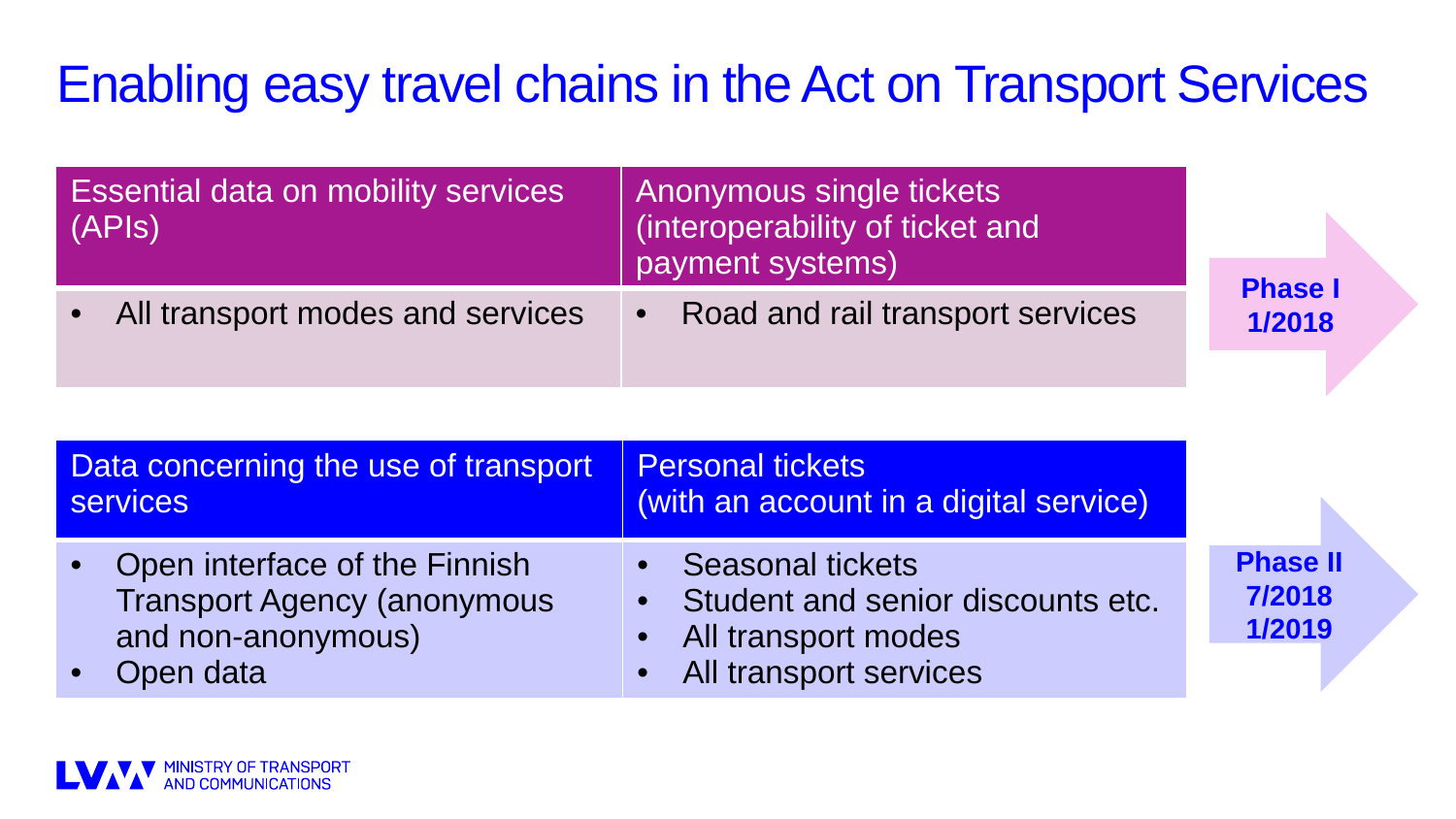

# Enabling easy travel chains in the Act on Transport Services
| Essential data on mobility services (APIs) | Anonymous single tickets (interoperability of ticket and payment systems) |
| --- | --- |
| All transport modes and services | Road and rail transport services |
Phase I
1/2018
| Data concerning the use of transport services | Personal tickets (with an account in a digital service) |
| --- | --- |
| Open interface of the Finnish Transport Agency (anonymous and non-anonymous) Open data | Seasonal tickets Student and senior discounts etc. All transport modes All transport services |
Phase II
7/2018
1/2019